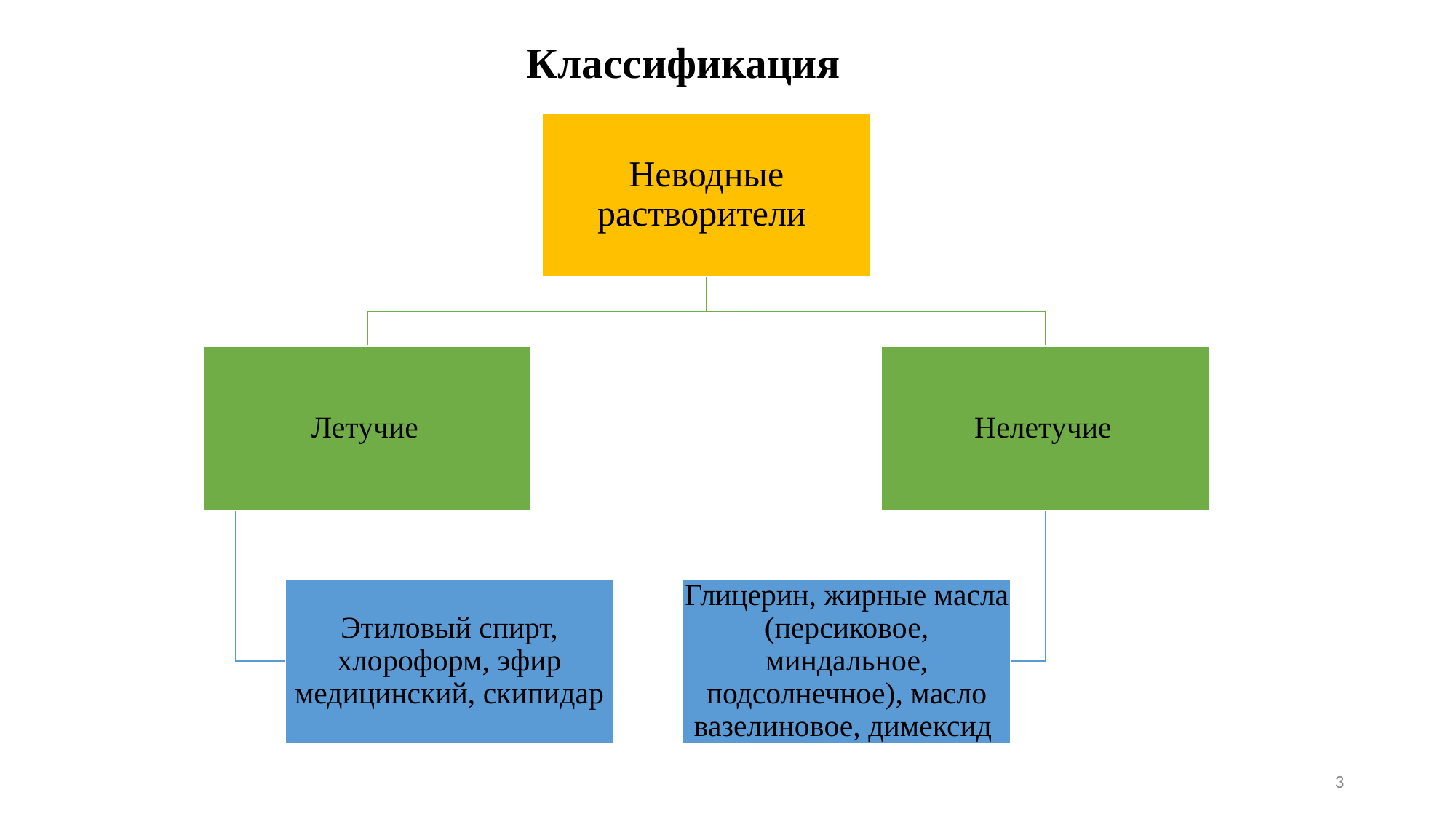

# Классификация
Неводные растворители
Летучие
Этиловый спирт, хлороформ, эфир медицинский, скипидар
Нелетучие
Глицерин, жирные масла (персиковое, миндальное, подсолнечное), масло вазелиновое, димексид
3